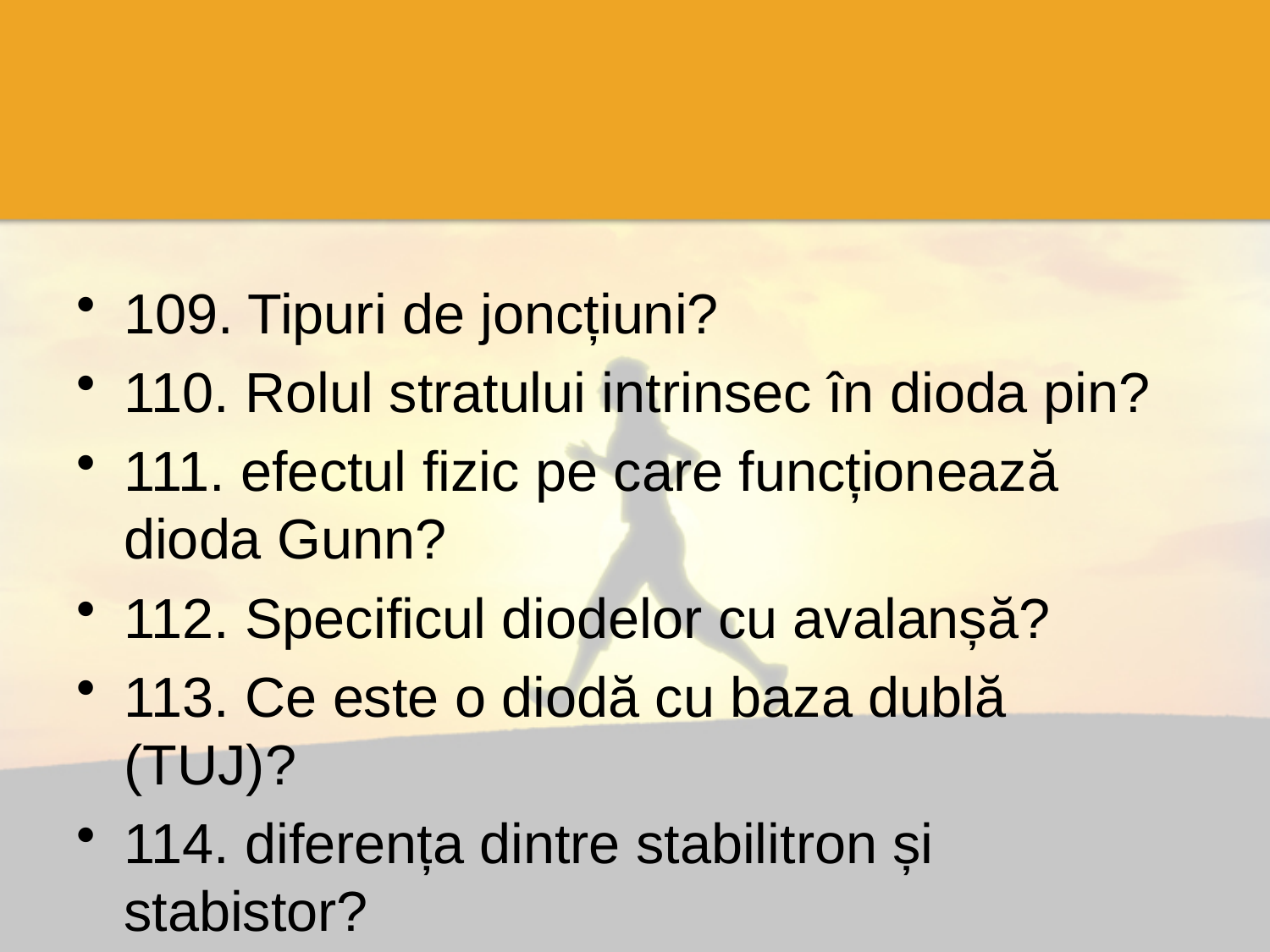

109. Tipuri de joncțiuni?
110. Rolul stratului intrinsec în dioda pin?
111. efectul fizic pe care funcționează dioda Gunn?
112. Specificul diodelor cu avalanșă?
113. Ce este o diodă cu baza dublă (TUJ)?
114. diferența dintre stabilitron și stabistor?